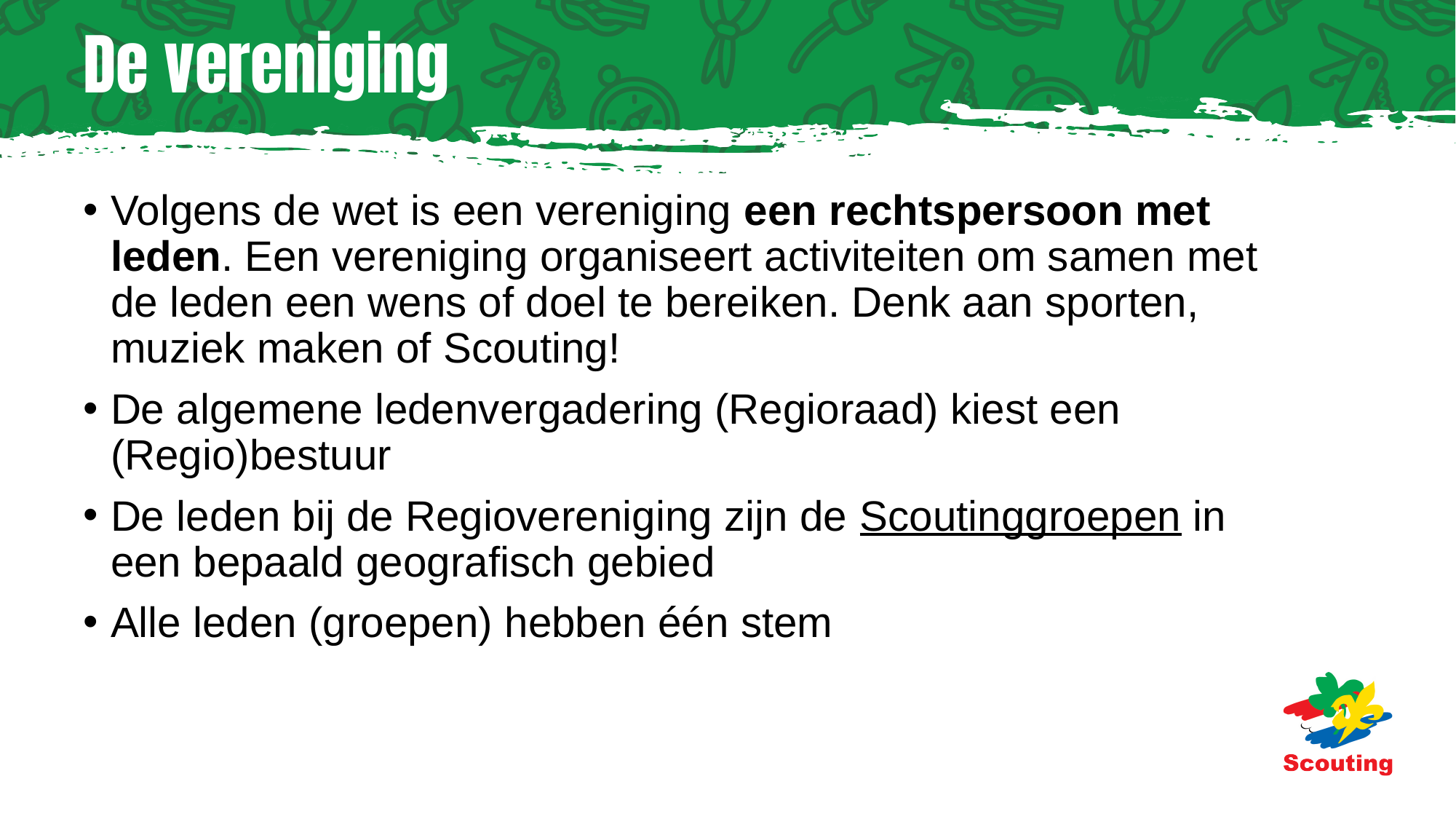

# De vereniging
Volgens de wet is een vereniging een rechtspersoon met leden. Een vereniging organiseert activiteiten om samen met de leden een wens of doel te bereiken. Denk aan sporten, muziek maken of Scouting!
De algemene ledenvergadering (Regioraad) kiest een (Regio)bestuur
De leden bij de Regiovereniging zijn de Scoutinggroepen in een bepaald geografisch gebied
Alle leden (groepen) hebben één stem